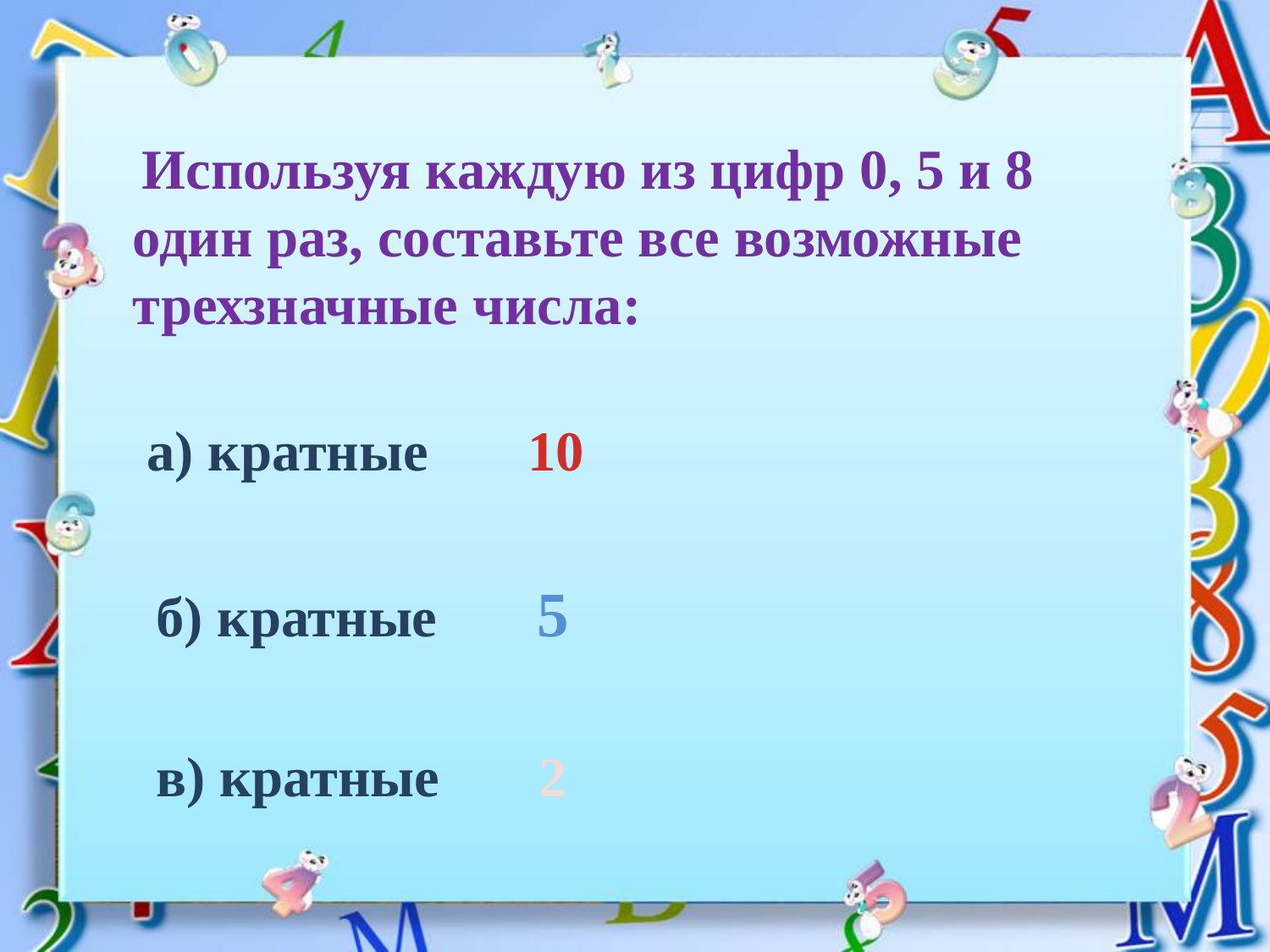

Используя каждую из цифр 0, 5 и 8        один раз, составьте все возможные трехзначные числа:
 а) кратные       10

     б) кратные       5

     в) кратные       2